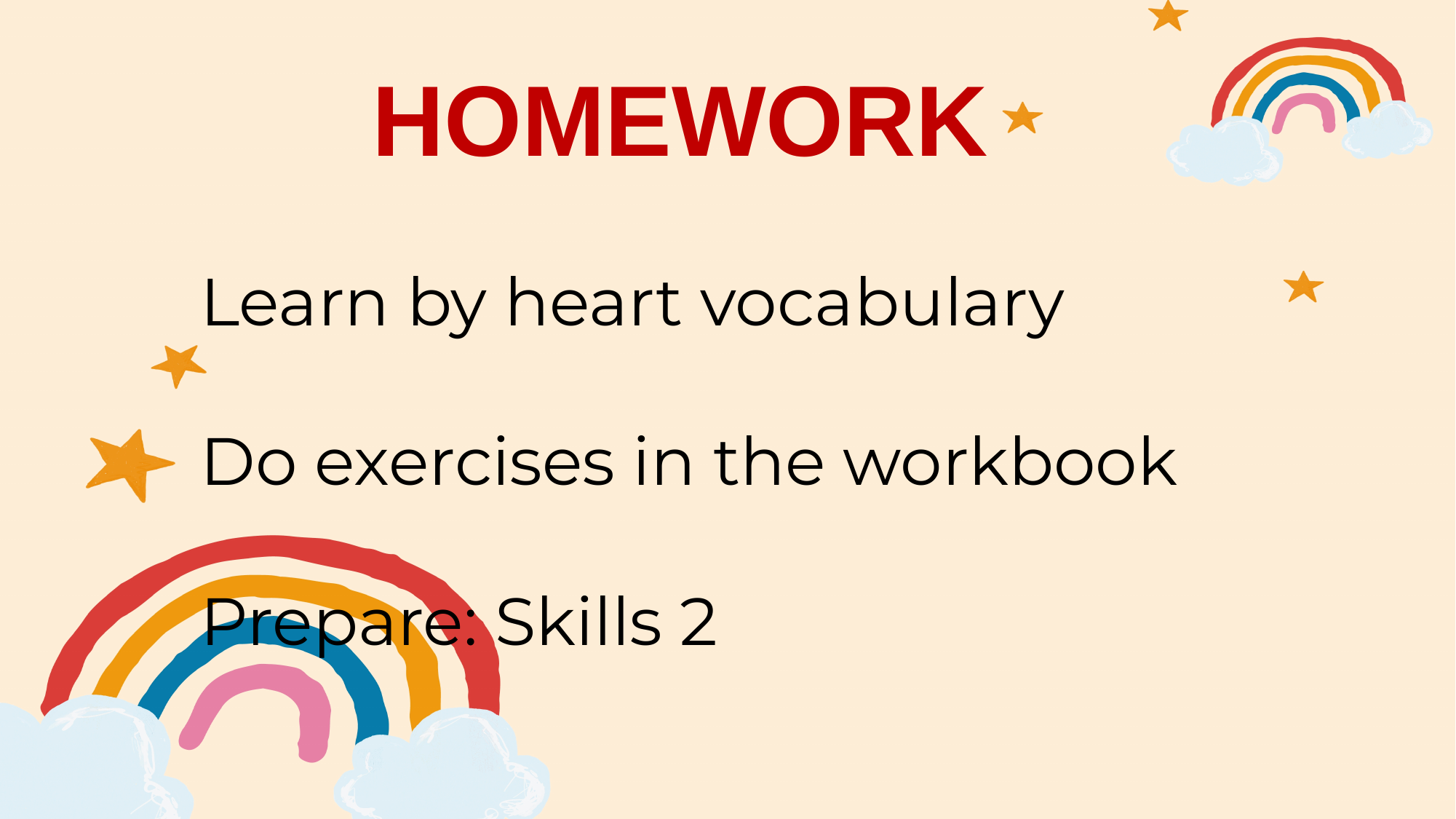

HOMEWORK
Learn by heart vocabulary
Do exercises in the workbook
Prepare: Skills 2